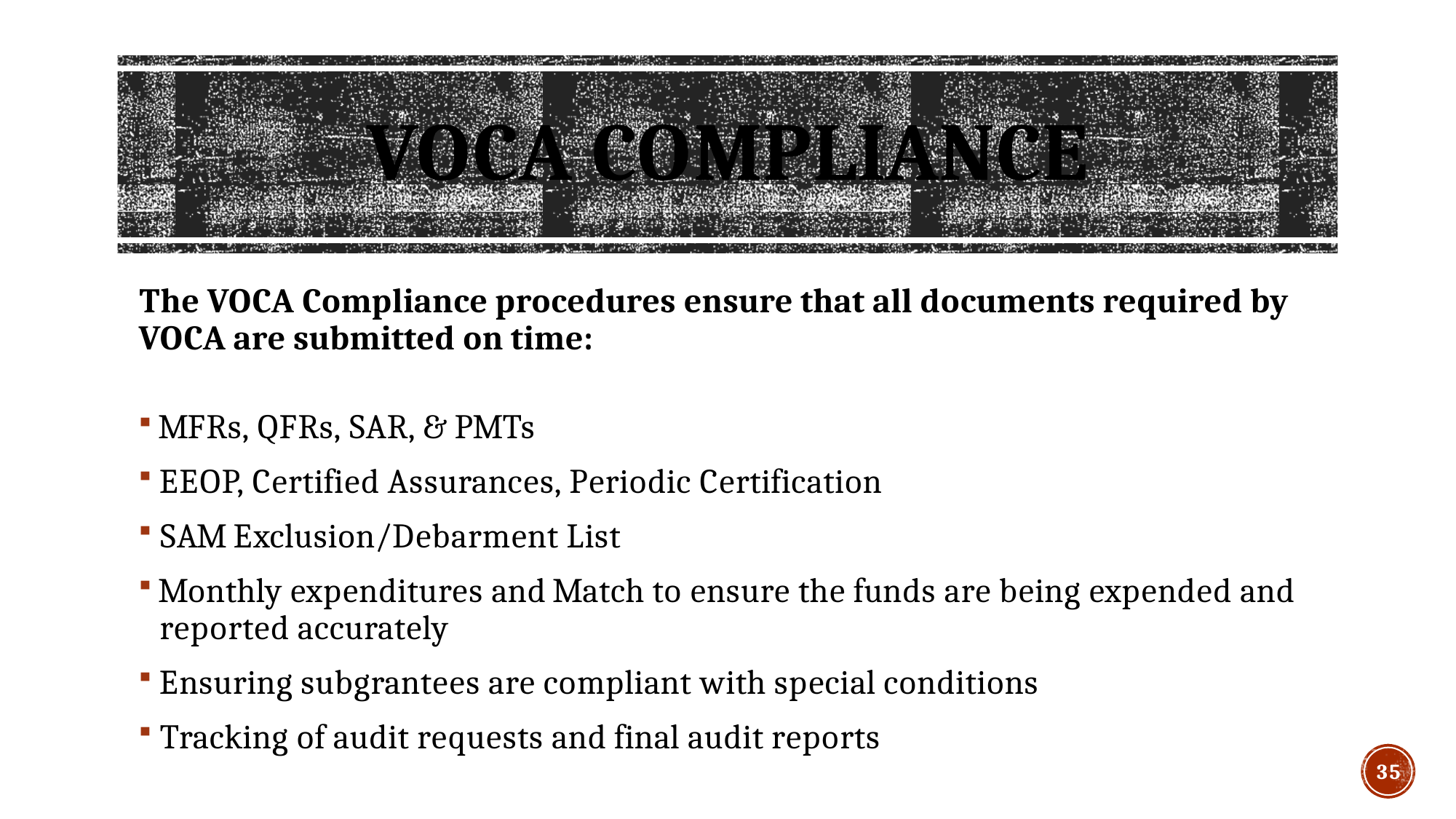

# VOCA Compliance

The VOCA Compliance procedures ensure that all documents required by VOCA are submitted on time:
MFRs, QFRs, SAR, & PMTs
EEOP, Certified Assurances, Periodic Certification
SAM Exclusion/Debarment List
Monthly expenditures and Match to ensure the funds are being expended and reported accurately
Ensuring subgrantees are compliant with special conditions
Tracking of audit requests and final audit reports

35